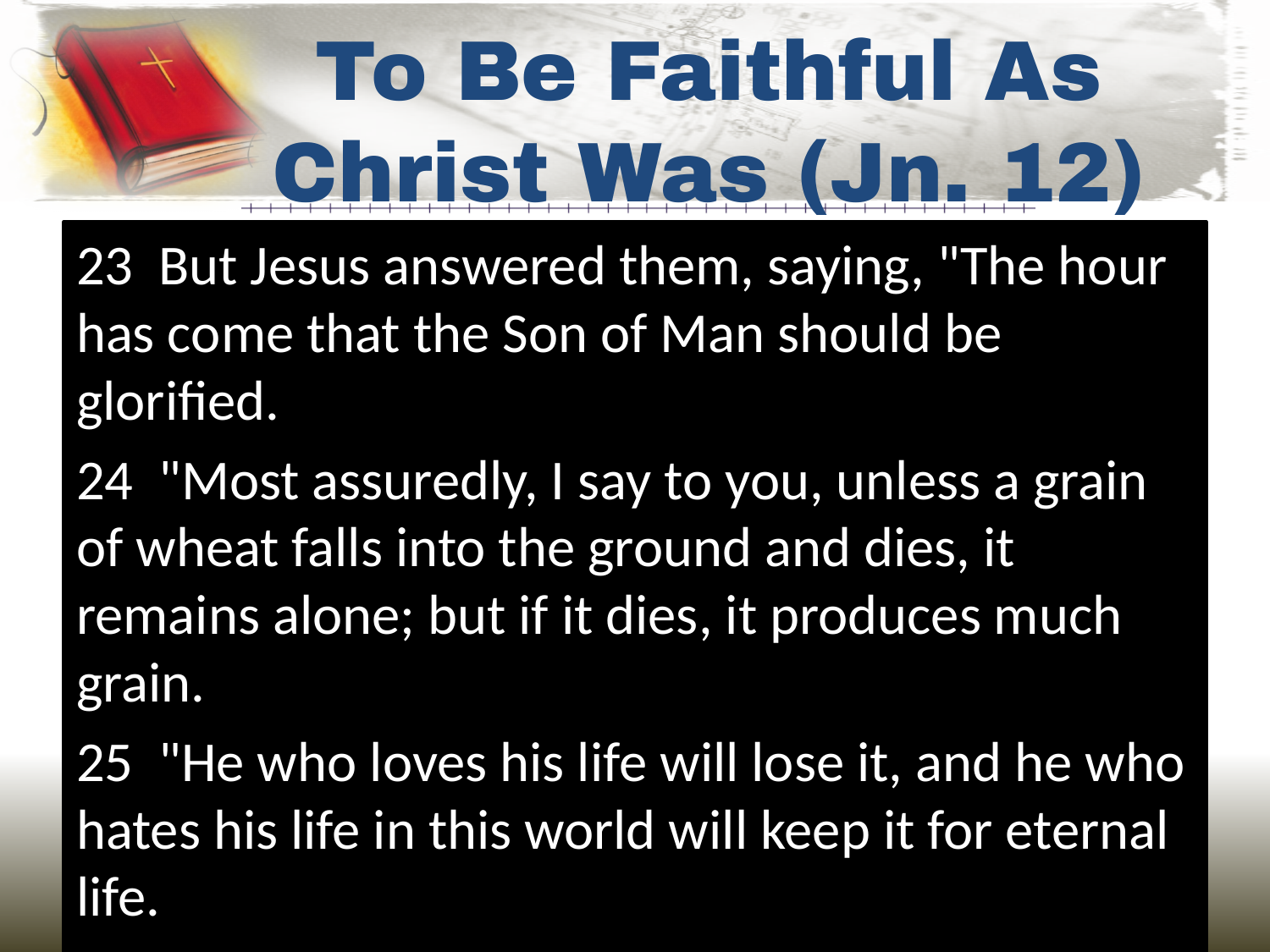

# To Be Faithful As Christ Was (Jn. 12)
23  But Jesus answered them, saying, "The hour has come that the Son of Man should be glorified.
24  "Most assuredly, I say to you, unless a grain of wheat falls into the ground and dies, it remains alone; but if it dies, it produces much grain.
25  "He who loves his life will lose it, and he who hates his life in this world will keep it for eternal life.